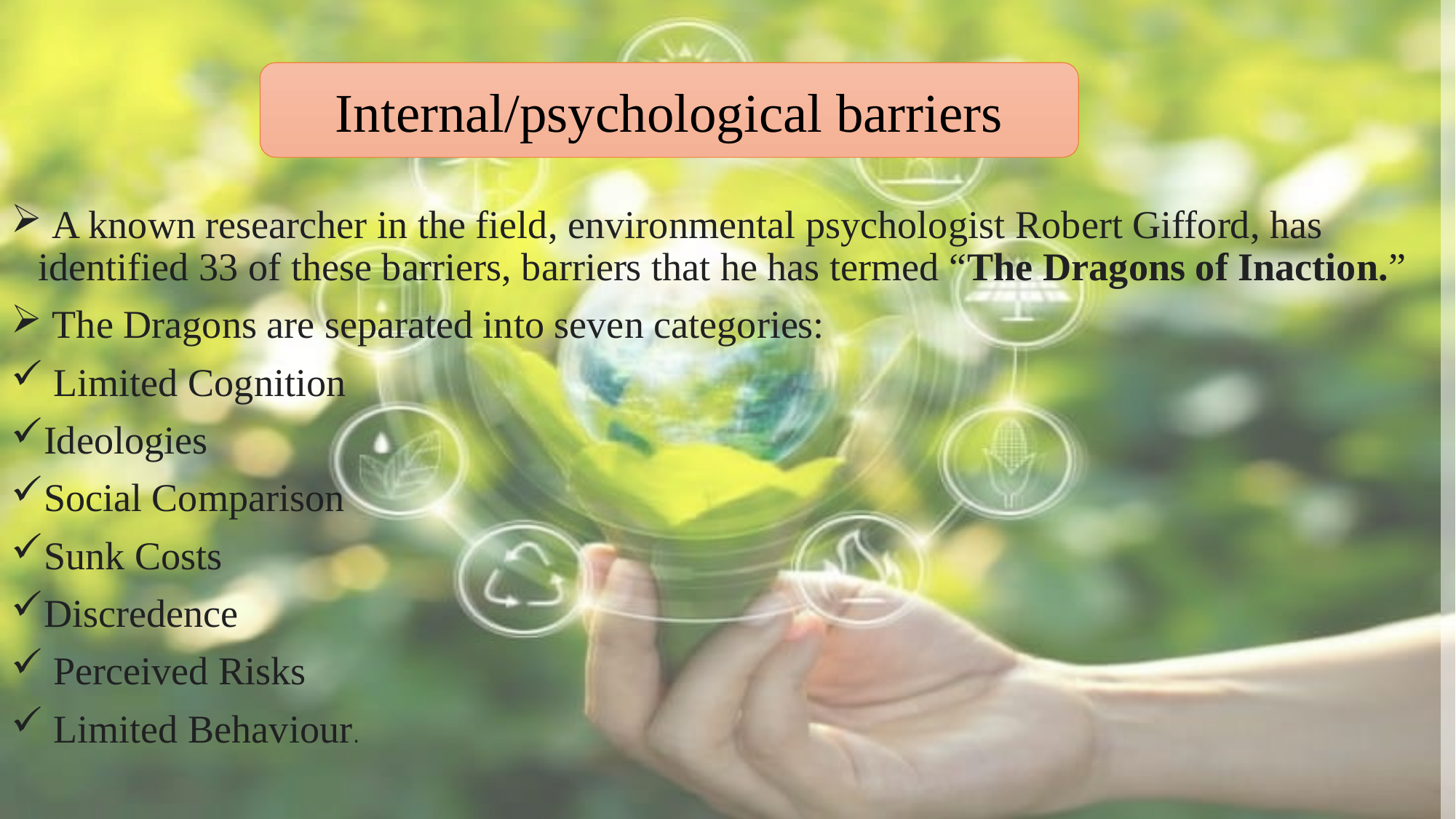

A known researcher in the field, environmental psychologist Robert Gifford, has identified 33 of these barriers, barriers that he has termed “The Dragons of Inaction.”
 The Dragons are separated into seven categories:
 Limited Cognition
Ideologies
Social Comparison
Sunk Costs
Discredence
 Perceived Risks
 Limited Behaviour.
Internal/psychological barriers